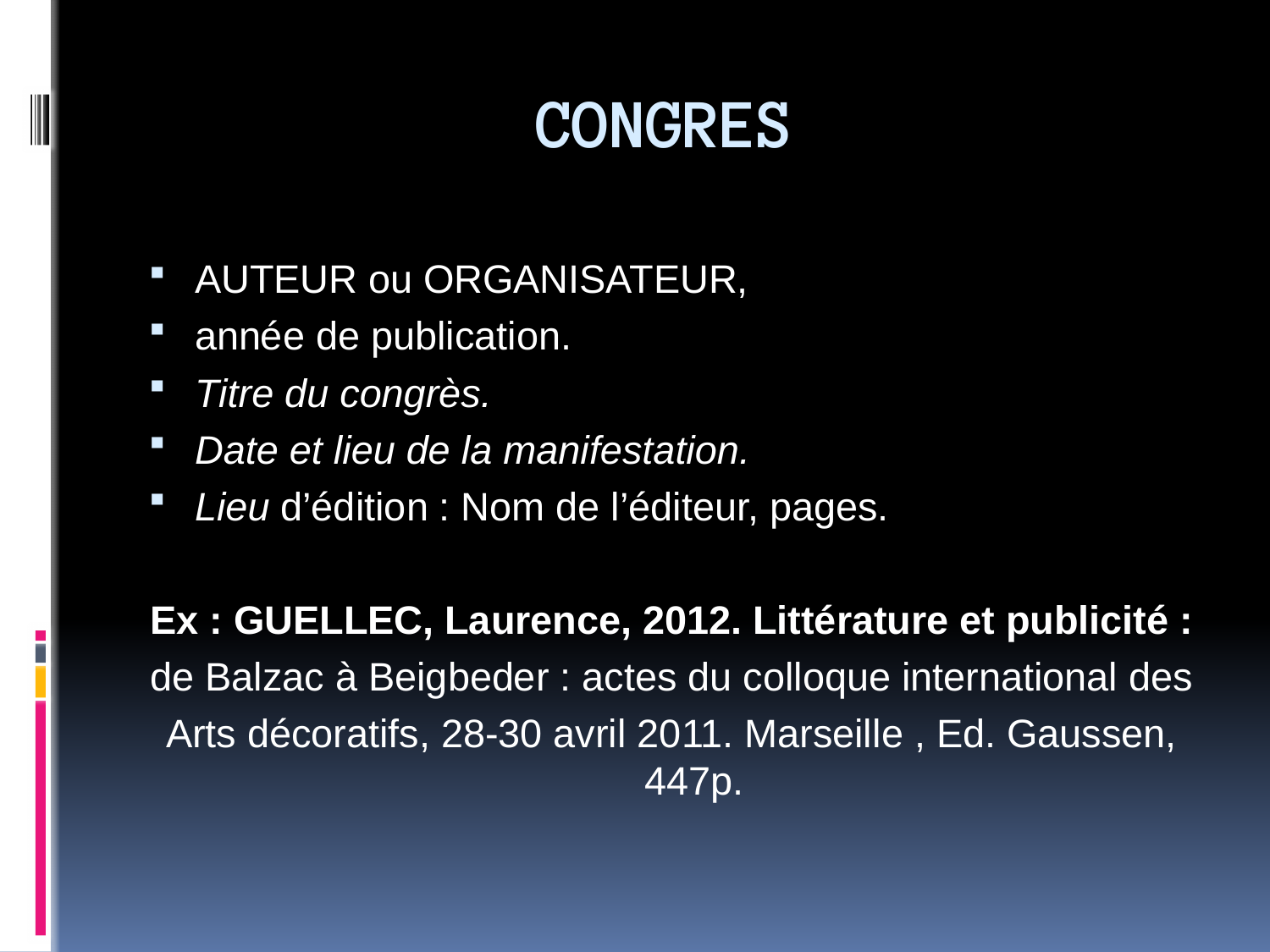

# CONGRES
AUTEUR ou ORGANISATEUR,
année de publication.
Titre du congrès.
Date et lieu de la manifestation.
Lieu d’édition : Nom de l’éditeur, pages.

Ex : GUELLEC, Laurence, 2012. Littérature et publicité :
de Balzac à Beigbeder : actes du colloque international des
Arts décoratifs, 28-30 avril 2011. Marseille , Ed. Gaussen, 447p.